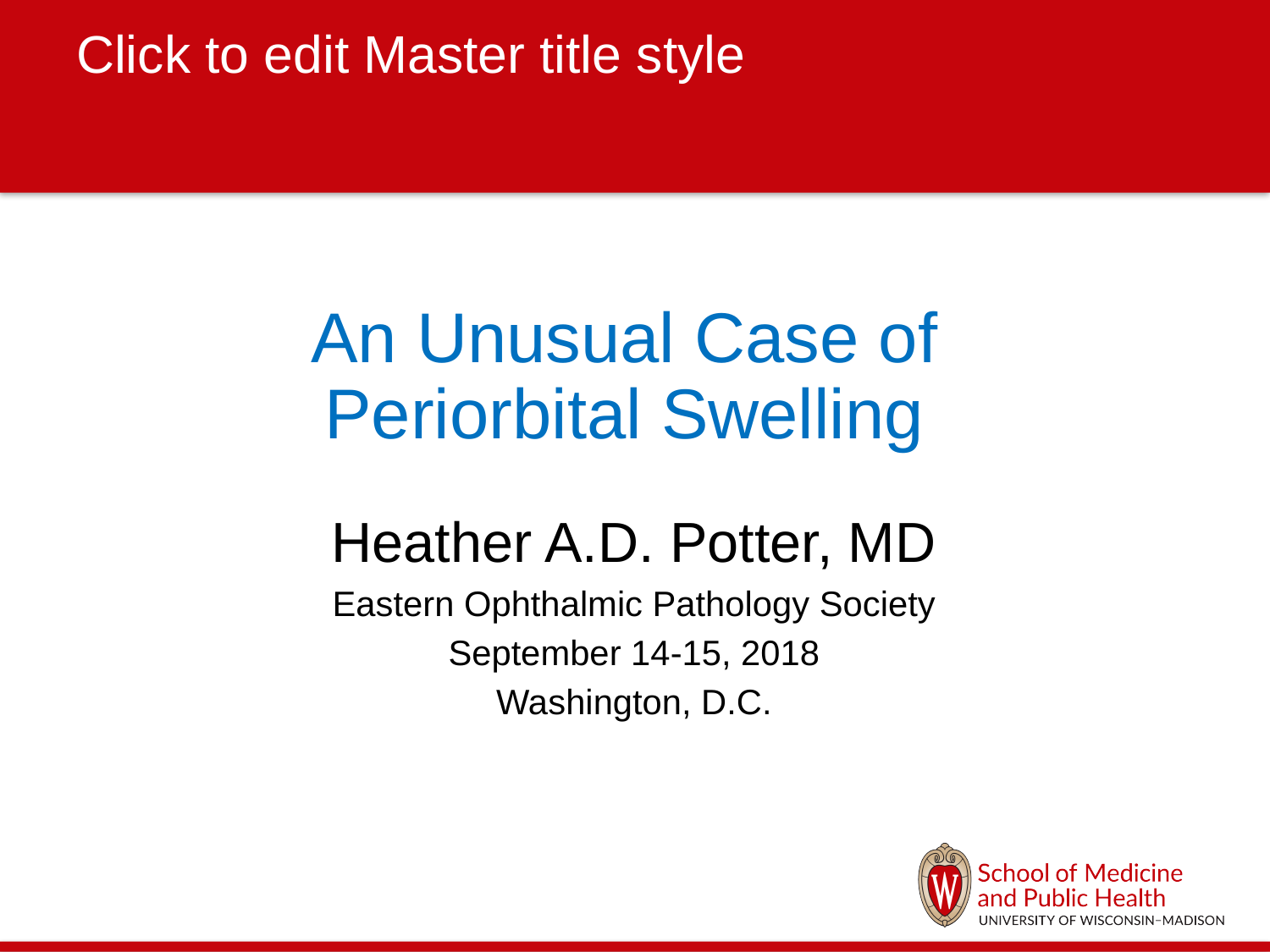

# An Unusual Case of Periorbital Swelling
Heather A.D. Potter, MD
Eastern Ophthalmic Pathology Society
September 14-15, 2018
Washington, D.C.